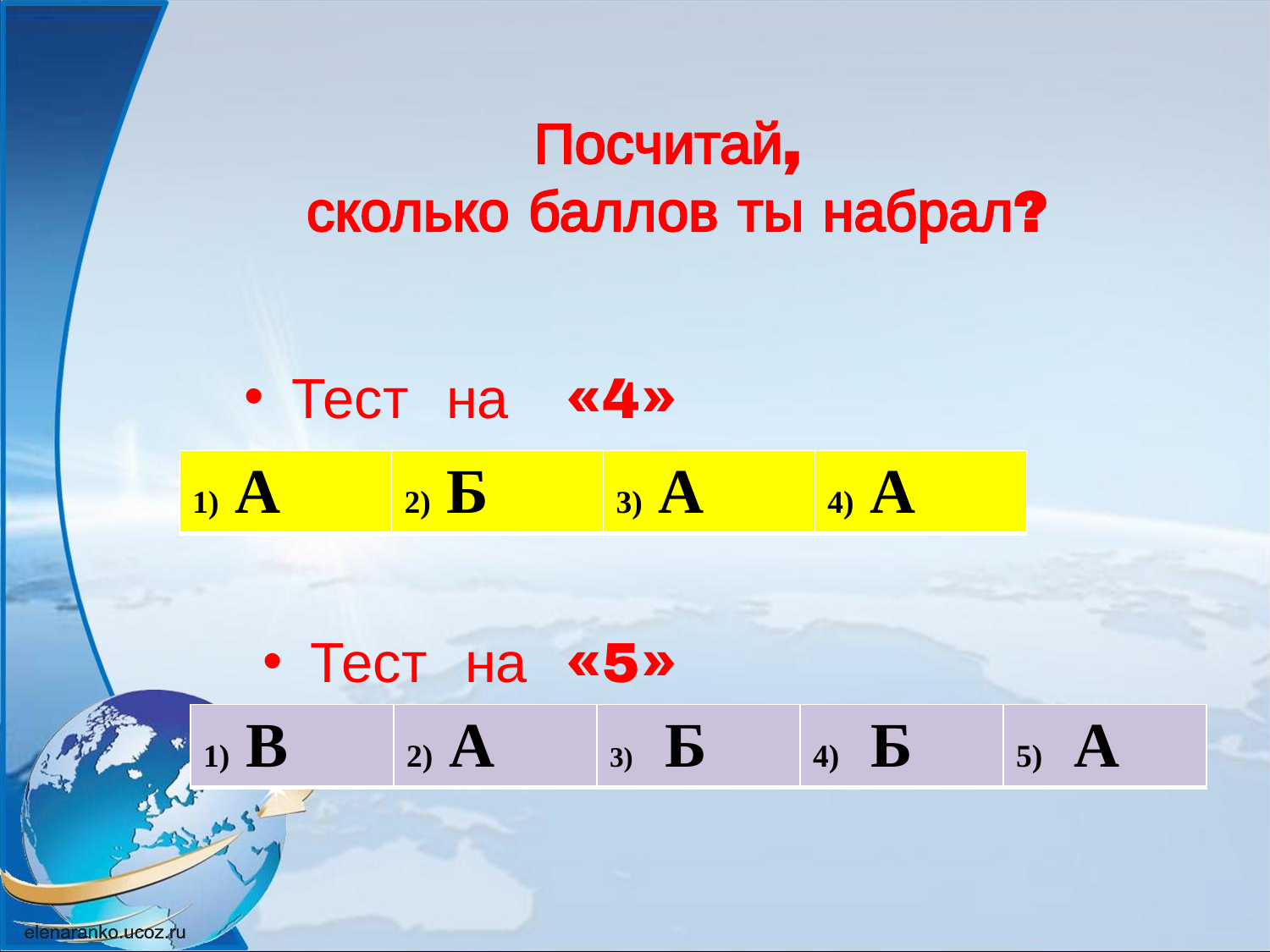

Посчитай,
сколько баллов ты набрал?
Тест  на   «4»
| 1) А | 2) Б | 3) А | 4) А |
| --- | --- | --- | --- |
Тест  на  «5»
| 1) В | 2) А | 3) Б | 4) Б | 5) А |
| --- | --- | --- | --- | --- |